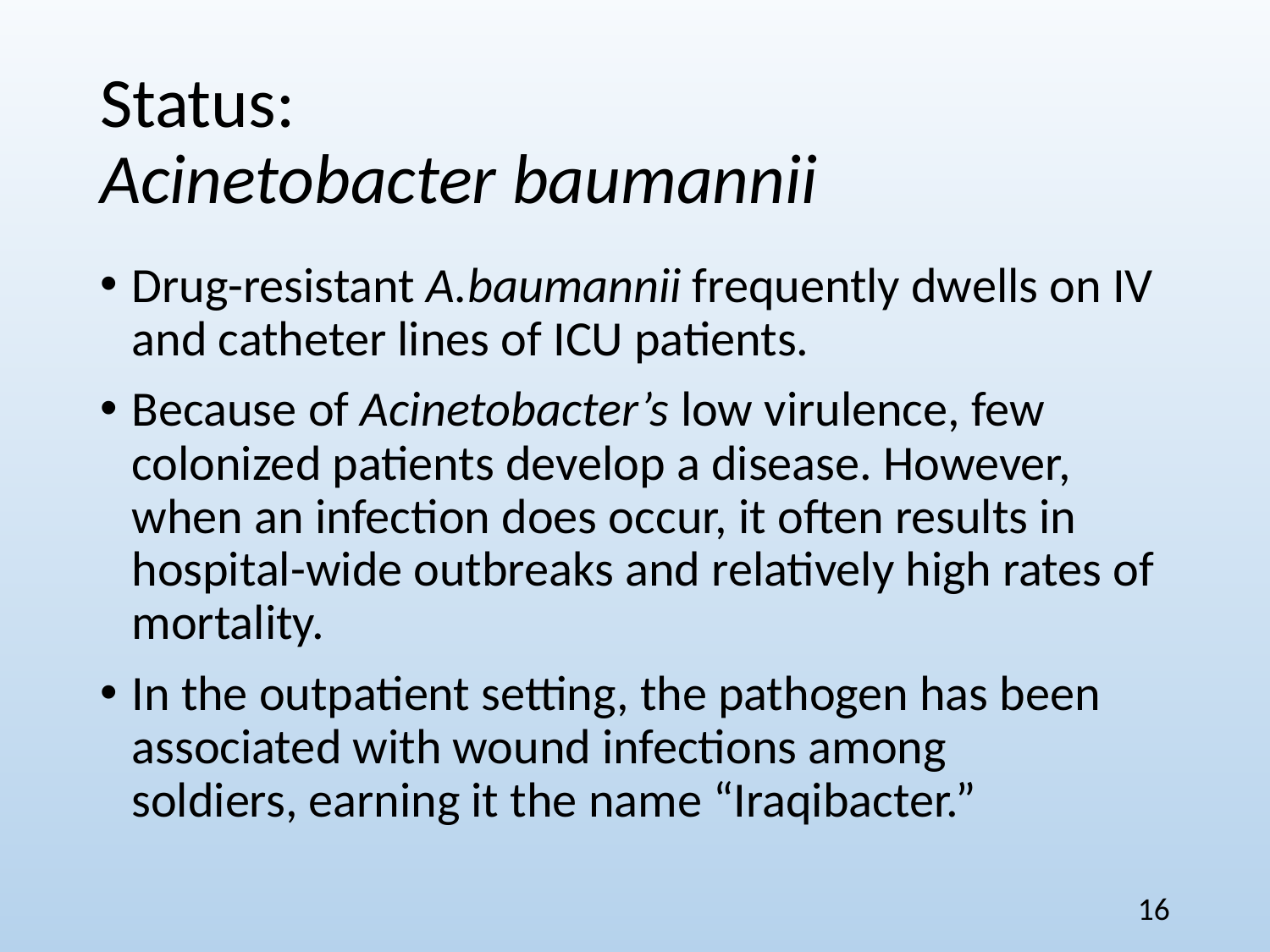

# Status: Acinetobacter baumannii
Drug-resistant A.baumannii frequently dwells on IV and catheter lines of ICU patients.
Because of Acinetobacter’s low virulence, few colonized patients develop a disease. However, when an infection does occur, it often results in hospital-wide outbreaks and relatively high rates of mortality.
In the outpatient setting, the pathogen has been associated with wound infections among soldiers, earning it the name “Iraqibacter.”
16